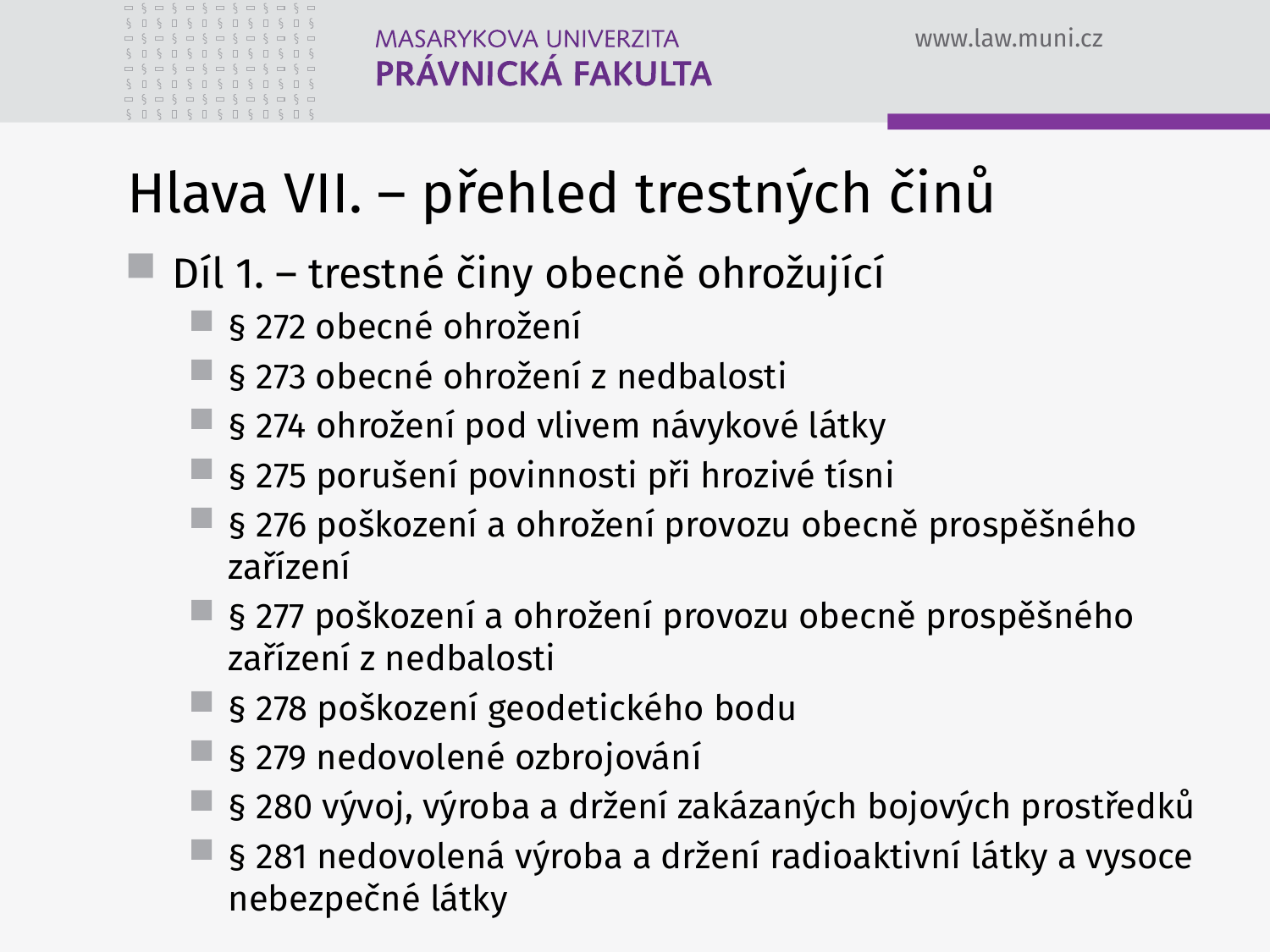

# Hlava VII. – přehled trestných činů
Díl 1. – trestné činy obecně ohrožující
§ 272 obecné ohrožení
§ 273 obecné ohrožení z nedbalosti
§ 274 ohrožení pod vlivem návykové látky
§ 275 porušení povinnosti při hrozivé tísni
§ 276 poškození a ohrožení provozu obecně prospěšného zařízení
§ 277 poškození a ohrožení provozu obecně prospěšného zařízení z nedbalosti
§ 278 poškození geodetického bodu
§ 279 nedovolené ozbrojování
§ 280 vývoj, výroba a držení zakázaných bojových prostředků
§ 281 nedovolená výroba a držení radioaktivní látky a vysoce nebezpečné látky